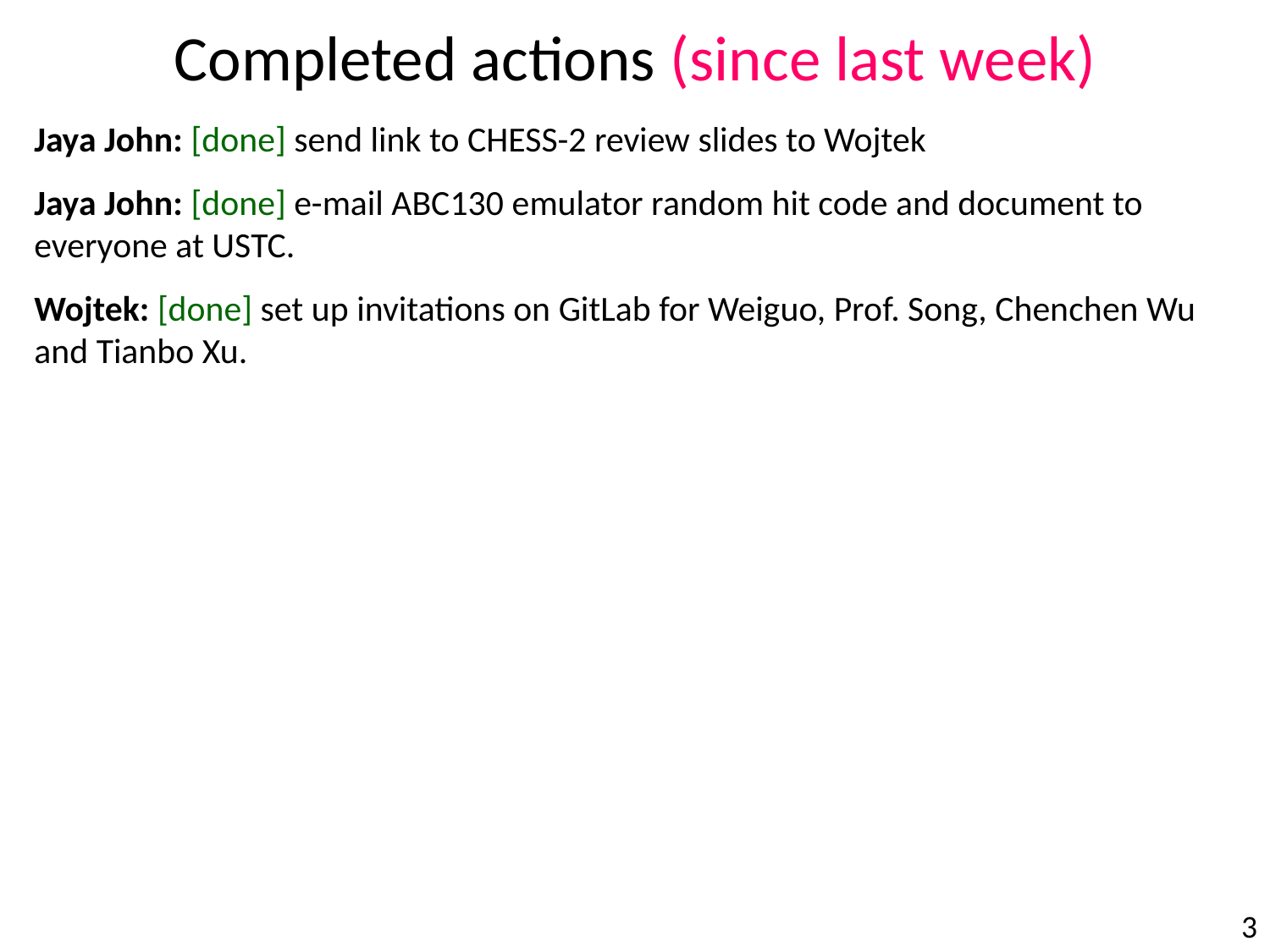

Completed actions (since last week)
Jaya John: [done] send link to CHESS-2 review slides to Wojtek
Jaya John: [done] e-mail ABC130 emulator random hit code and document to everyone at USTC.
Wojtek: [done] set up invitations on GitLab for Weiguo, Prof. Song, Chenchen Wu and Tianbo Xu.

3